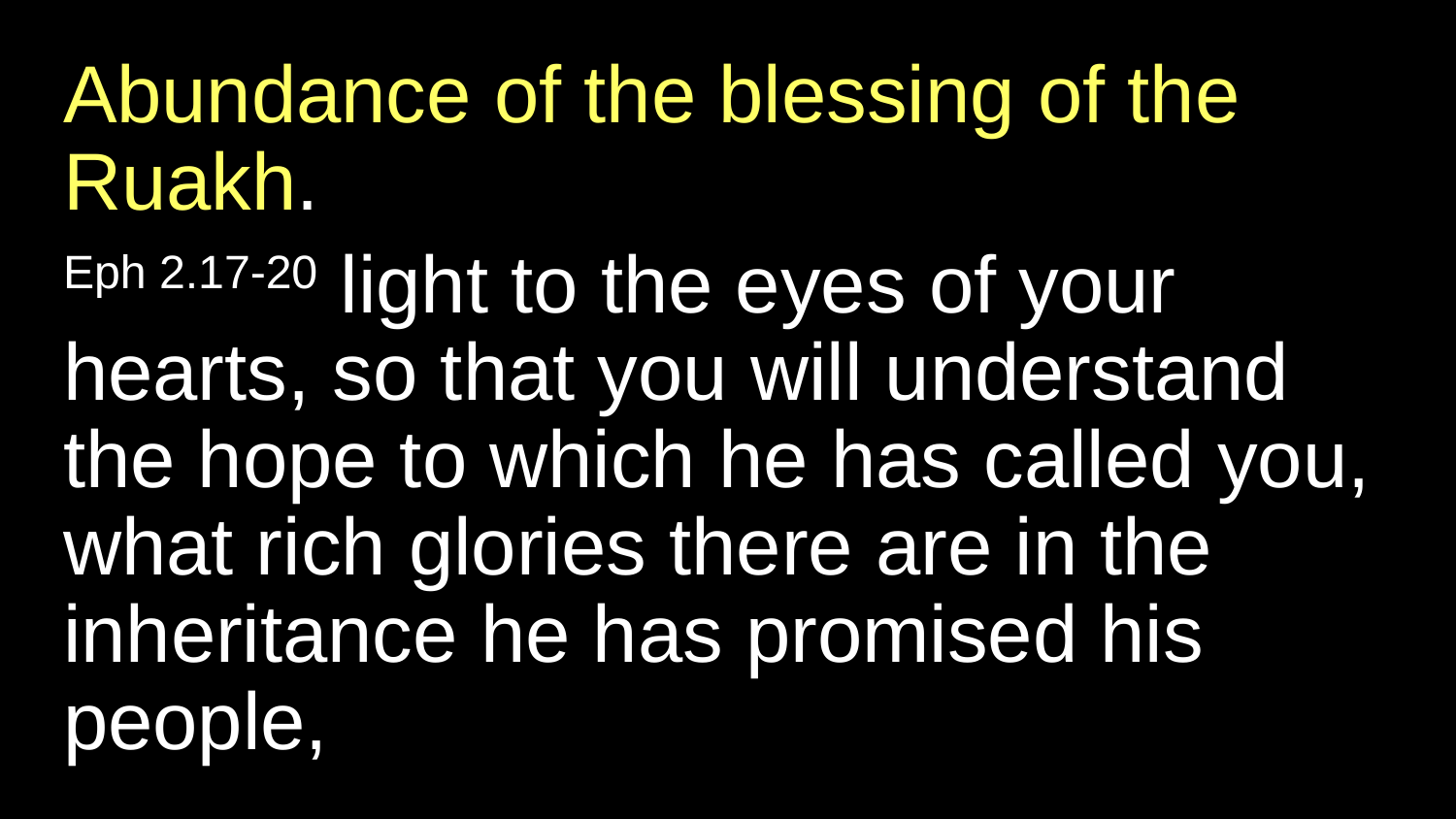

Abundance of the blessing of the Ruakh.
Eph 2.17-20 light to the eyes of your hearts, so that you will understand the hope to which he has called you, what rich glories there are in the inheritance he has promised his people,